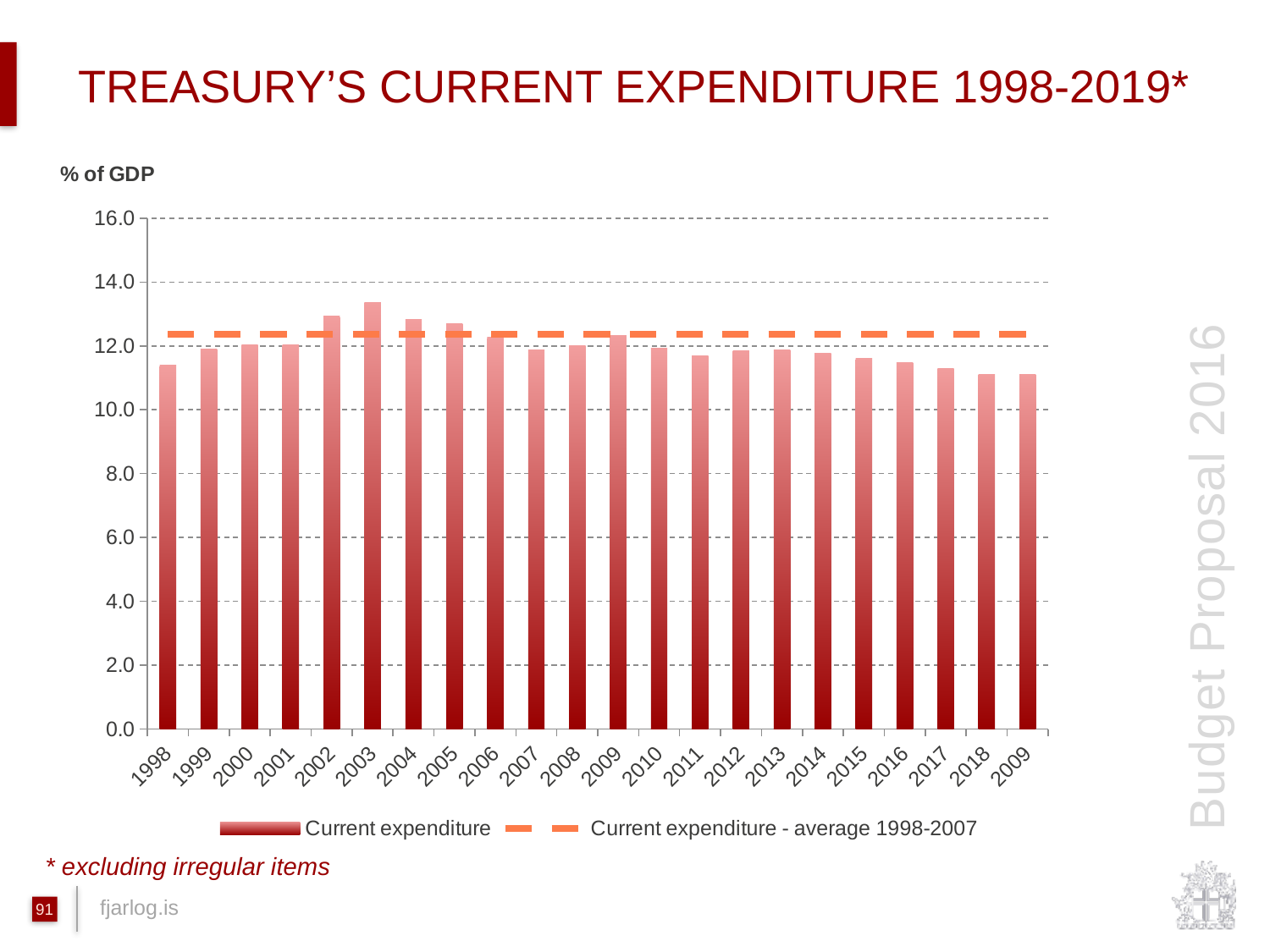

# treasury’s current expenditure 1998-2019*

### Chart

| Category | Current expenditure | Current expenditure - average 1998-2007 |
|---|---|---|
| 1998 | 11.38993902061963 | 12.35958128054798 |
| 1999 | 11.912280541132532 | 12.35958128054798 |
| 2000 | 12.04648539787356 | 12.35958128054798 |
| 2001 | 12.028786778091018 | 12.35958128054798 |
| 2002 | 12.924179794259135 | 12.35958128054798 |
| 2003 | 13.368254035742819 | 12.35958128054798 |
| 2004 | 12.818050759717476 | 12.35958128054798 |
| 2005 | 12.682781161192691 | 12.35958128054798 |
| 2006 | 12.265789303091257 | 12.35958128054798 |
| 2007 | 11.874475834398362 | 12.35958128054798 |
| 2008 | 11.994513666088226 | 12.359581280548 |
| 2009 | 12.338317620257392 | 12.359581280548 |
| 2010 | 11.934364723089812 | 12.359581280548 |
| 2011 | 11.69566879272595 | 12.359581280548 |
| 2012 | 11.850778965816502 | 12.359581280548 |
| 2013 | 11.861865613833423 | 12.359581280548 |
| 2014 | 11.764880582099549 | 12.359581280548 |
| 2015 | 11.59845358445275 | 12.359581280548 |
| 2016 | 11.475693736924136 | 12.359581280548 |
| 2017 | 11.292852252906979 | 12.359581280548 |
| 2018 | 11.099170854202297 | 12.359581280548 |
| 2009 | 11.10924479287584 | 12.359581280548 |
* excluding irregular items
91